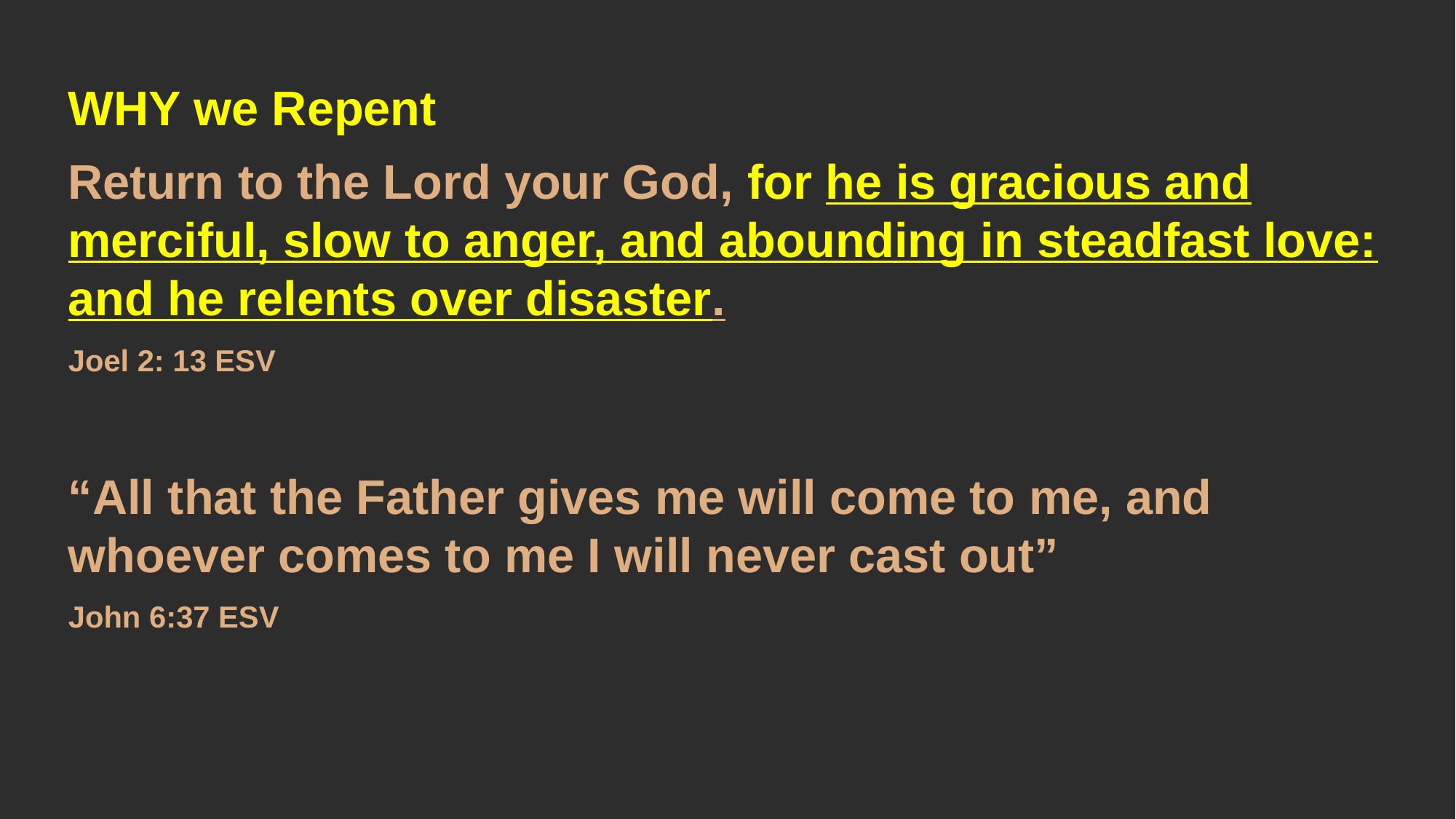

WHY we Repent
Return to the Lord your God, for he is gracious and merciful, slow to anger, and abounding in steadfast love: and he relents over disaster.
Joel 2: 13 ESV

“All that the Father gives me will come to me, and whoever comes to me I will never cast out”
John 6:37 ESV